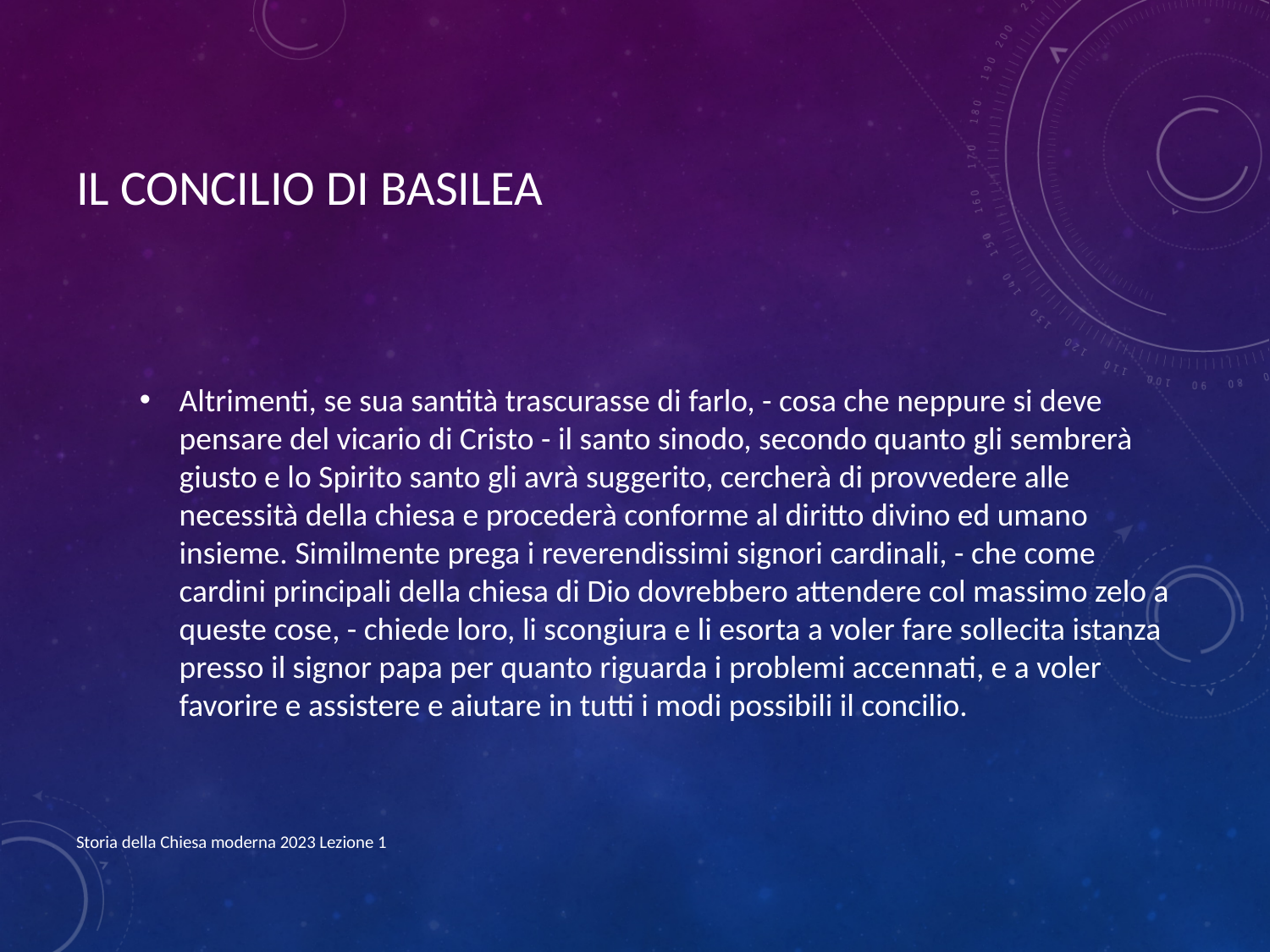

# Il Concilio di Basilea
Altrimenti, se sua santità trascurasse di farlo, - cosa che neppure si deve pensare del vicario di Cristo - il santo sinodo, secondo quanto gli sembrerà giusto e lo Spirito santo gli avrà suggerito, cercherà di provvedere alle necessità della chiesa e procederà conforme al diritto divino ed umano insieme. Similmente prega i reverendissimi signori cardinali, - che come cardini principali della chiesa di Dio dovrebbero attendere col massimo zelo a queste cose, - chiede loro, li scongiura e li esorta a voler fare sollecita istanza presso il signor papa per quanto riguarda i problemi accennati, e a voler favorire e assistere e aiutare in tutti i modi possibili il concilio.
Storia della Chiesa moderna 2023 Lezione 1